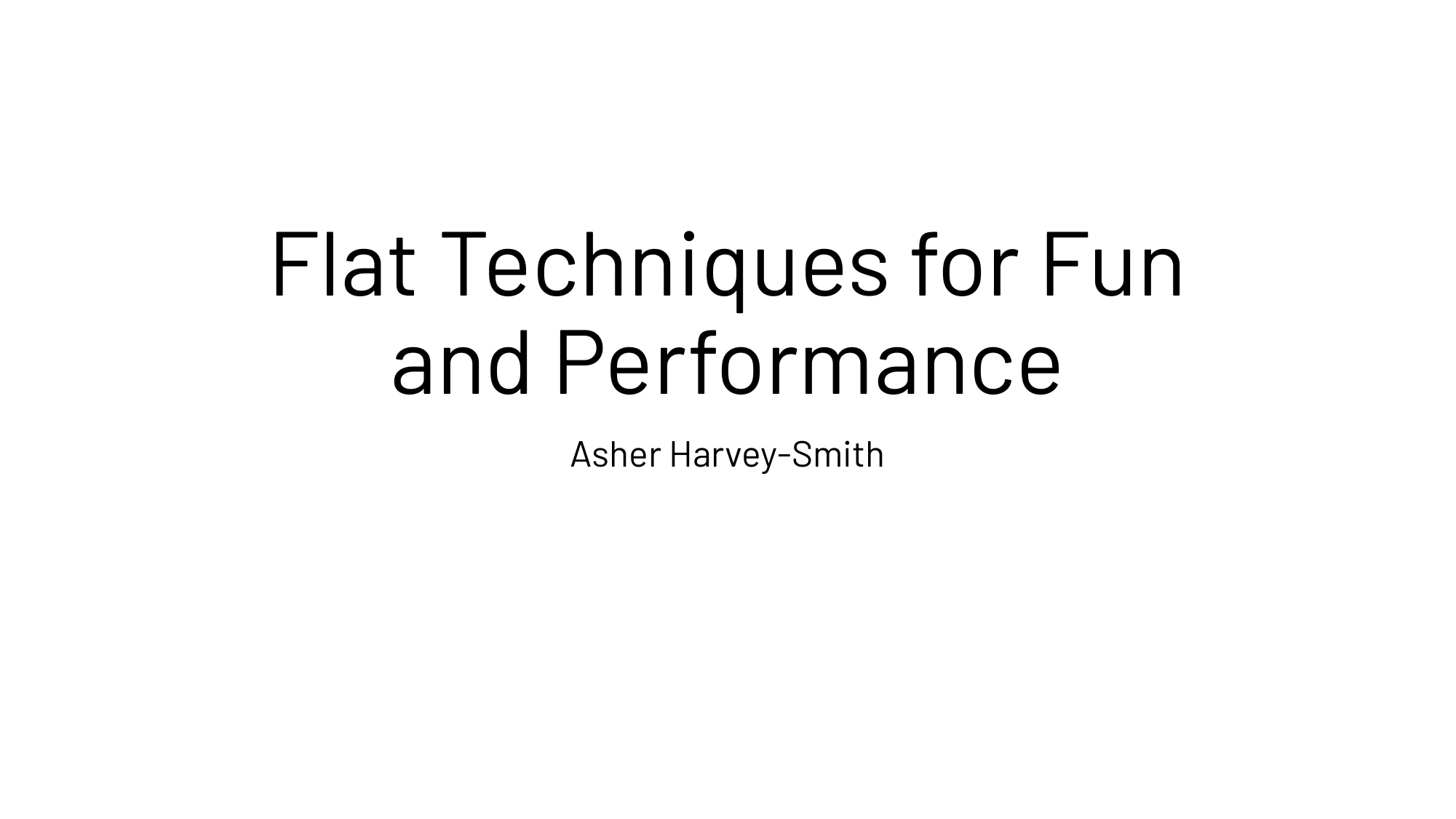

# Flat Techniques for Fun and Performance
Asher Harvey-Smith